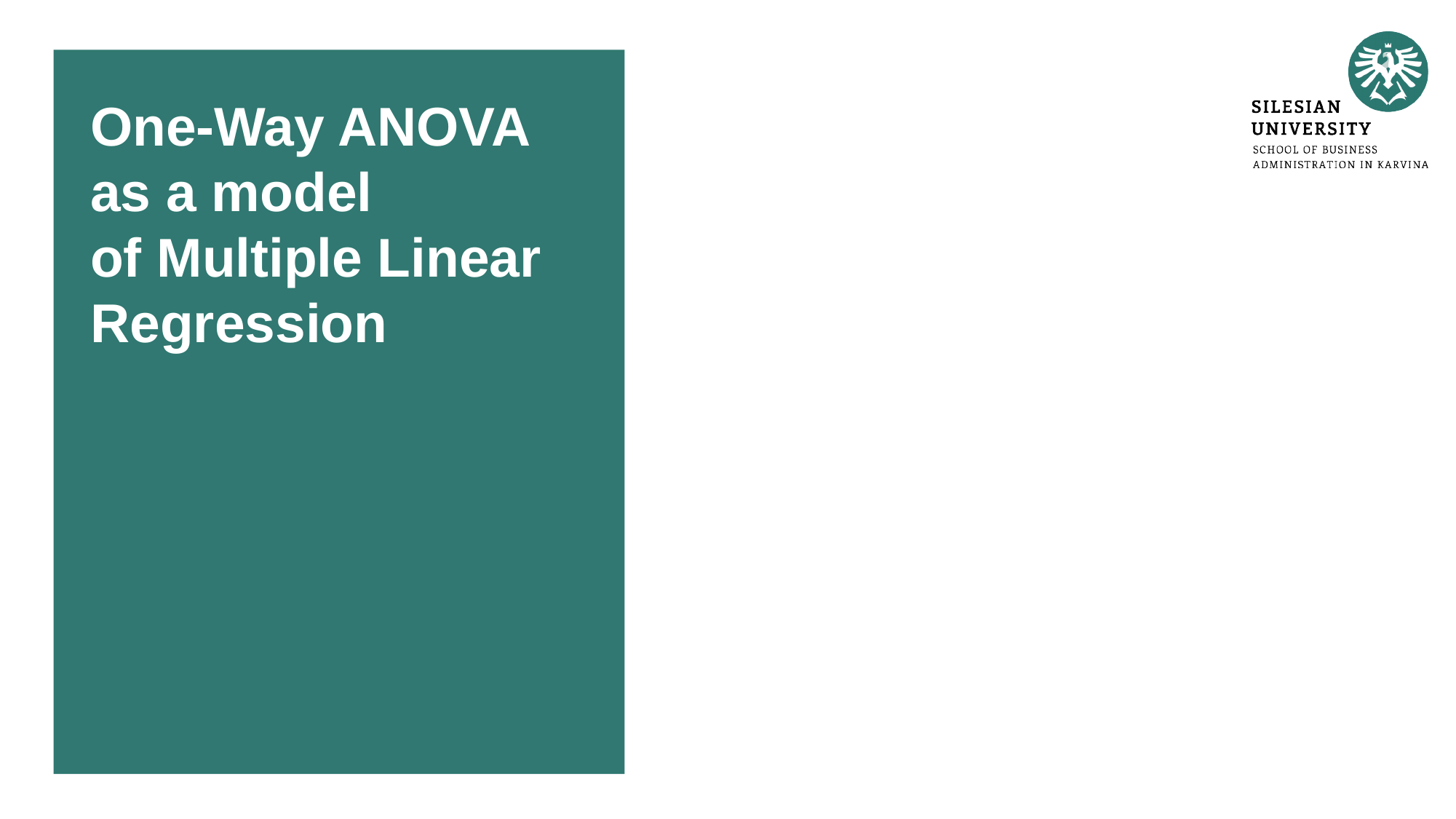

# One-Way ANOVA as a model of Multiple Linear Regression